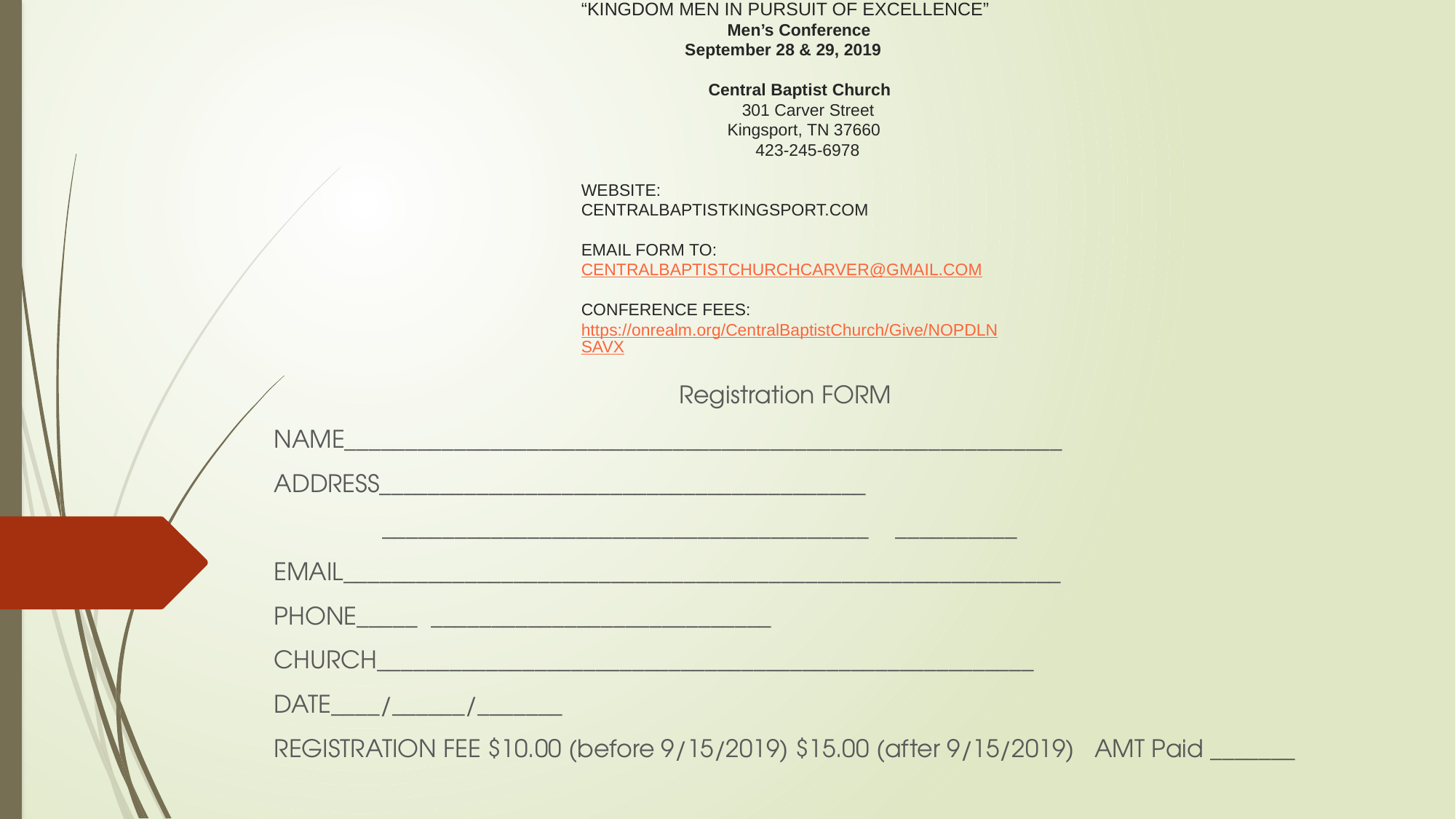

# “KINGDOM MEN IN PURSUIT OF EXCELLENCE” Men’s Conference September 28 & 29, 2019   Central Baptist Church 301 Carver Street Kingsport, TN 37660 423-245-6978 WEBSITE: CENTRALBAPTISTKINGSPORT.COM EMAIL FORM TO: CENTRALBAPTISTCHURCHCARVER@GMAIL.COM CONFERENCE FEES: https://onrealm.org/CentralBaptistChurch/Give/NOPDLNSAVX
Registration FORM
NAME___________________________________________________________
ADDRESS________________________________________
                ________________________________________    __________
EMAIL___________________________________________________________
PHONE_____  ____________________________
CHURCH______________________________________________________
DATE____/______/_______
REGISTRATION FEE $10.00 (before 9/15/2019) $15.00 (after 9/15/2019)   AMT Paid _______